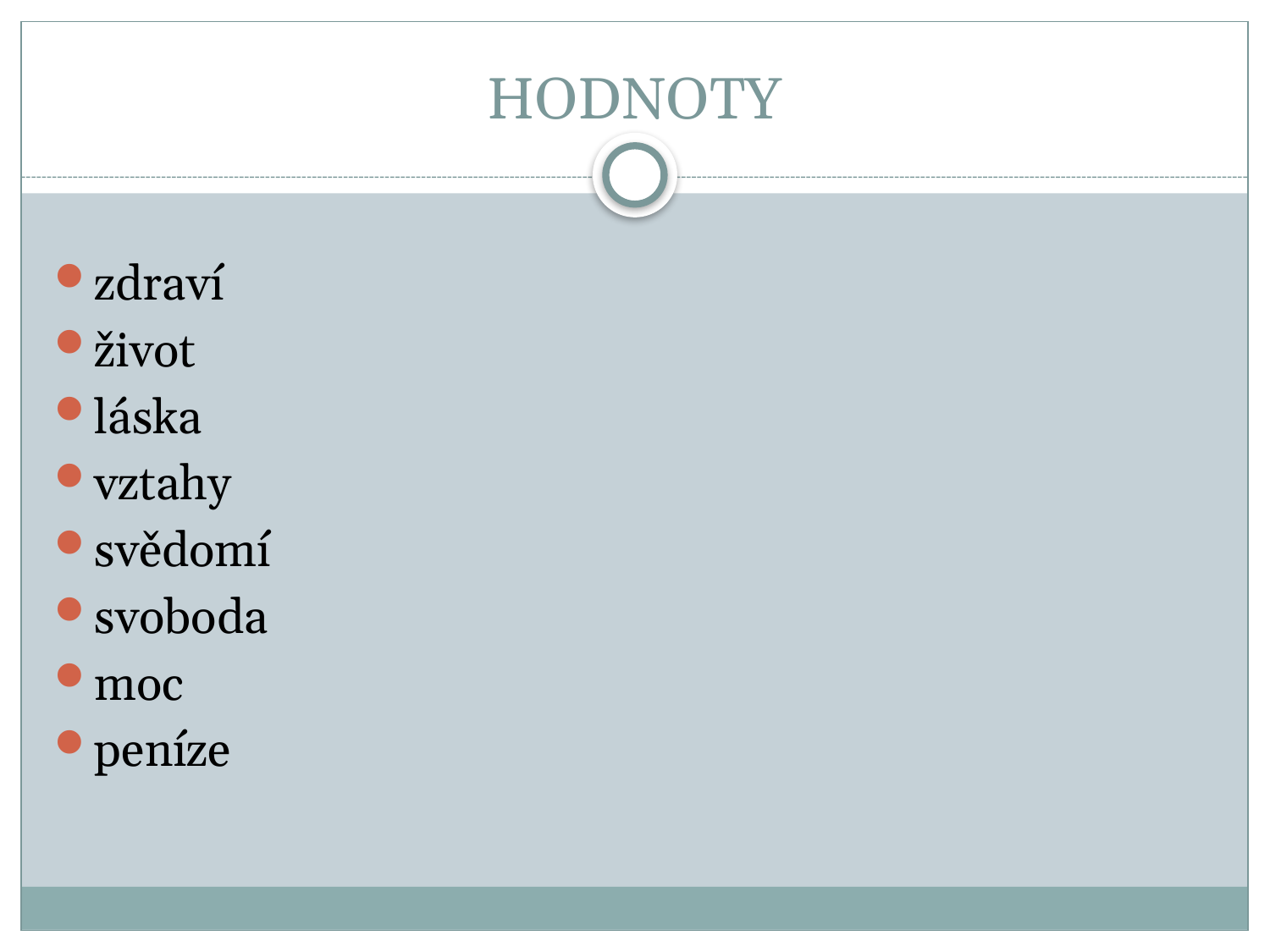

# HODNOTY
zdraví
život
láska
vztahy
svědomí
svoboda
moc
peníze